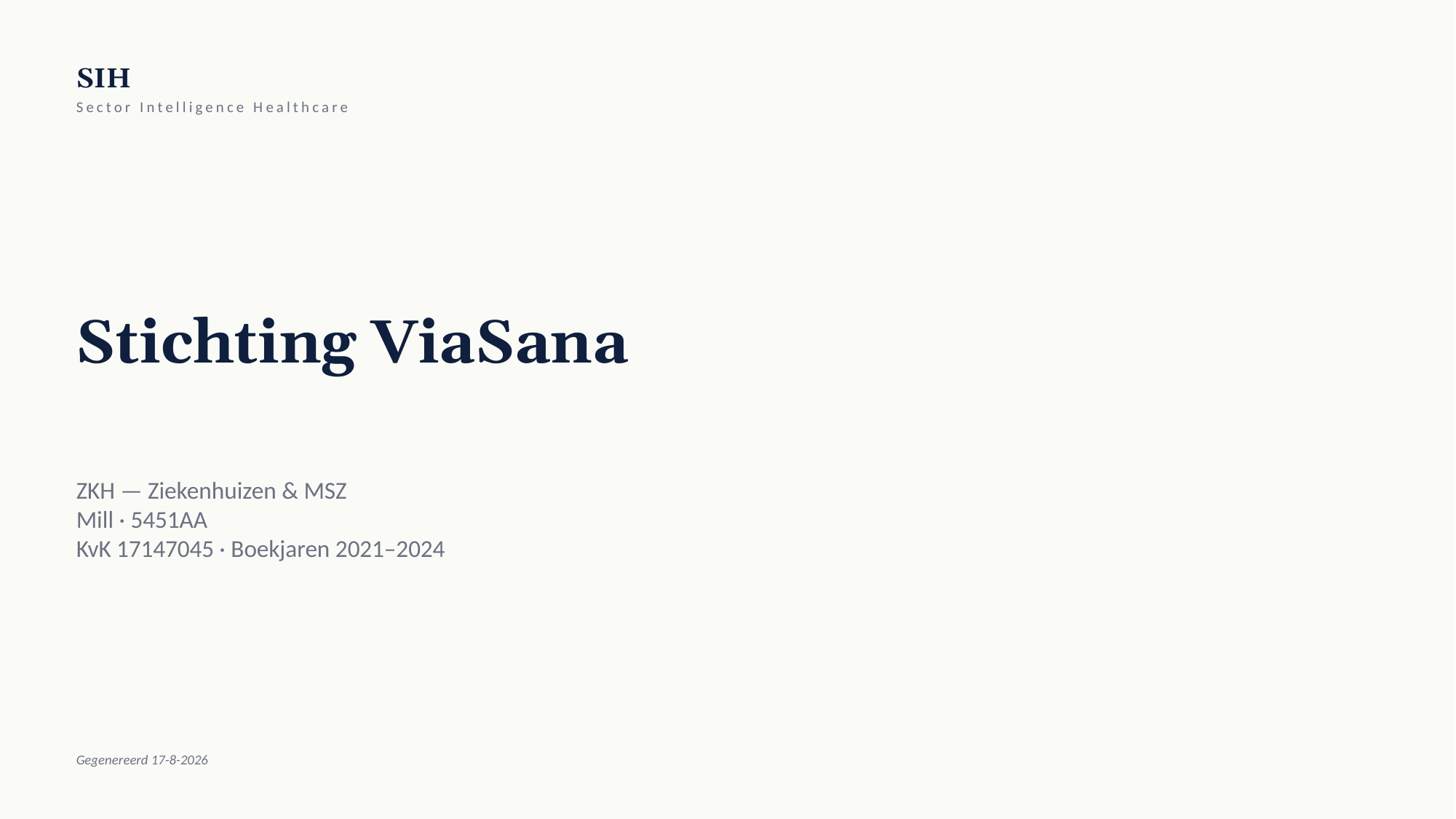

SIH
Sector Intelligence Healthcare
Stichting ViaSana
ZKH — Ziekenhuizen & MSZ
Mill · 5451AA
KvK 17147045 · Boekjaren 2021–2024
Gegenereerd 17-8-2026